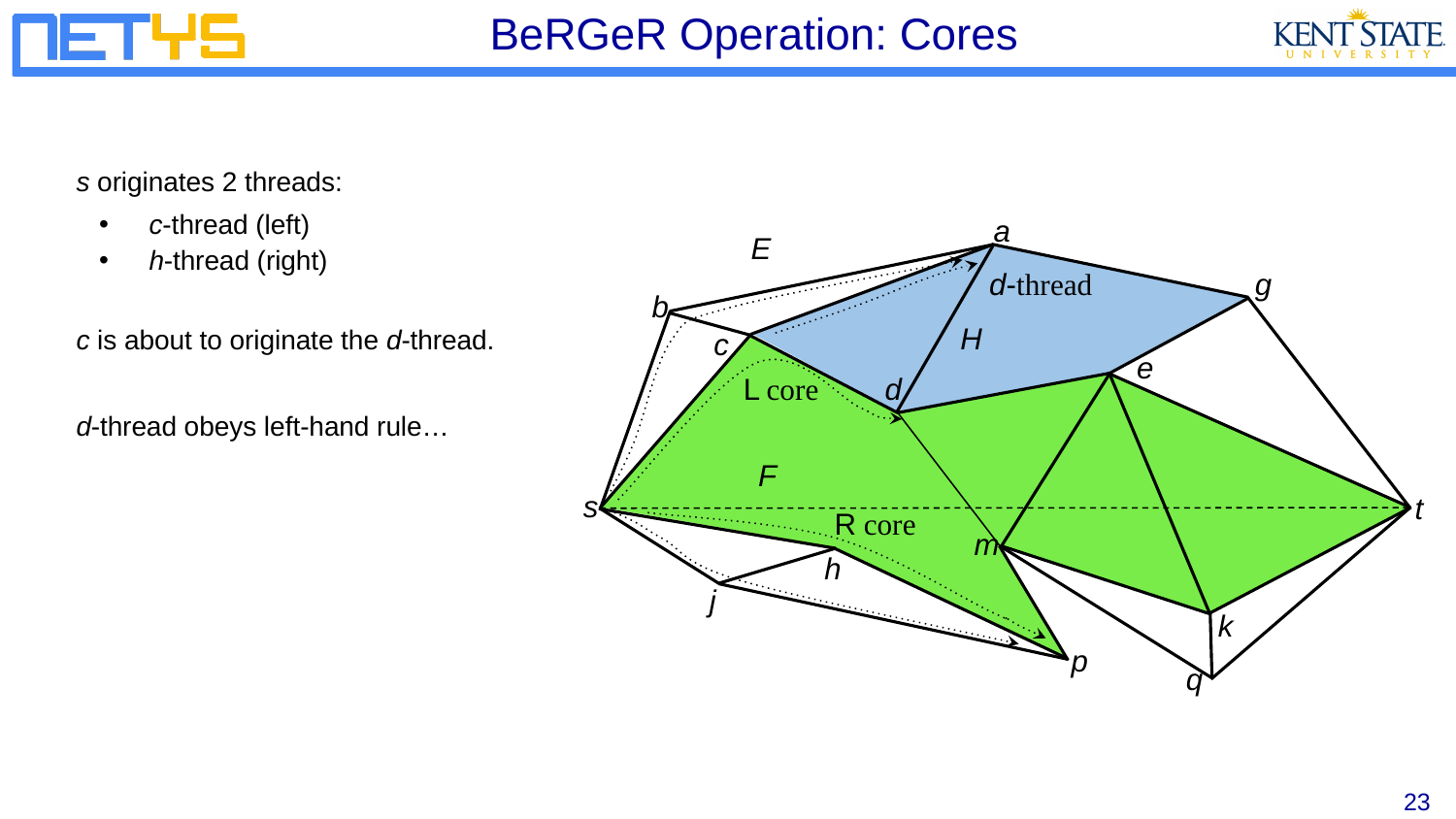

# BeRGeR Operation: Cores
s originates 2 threads:
c-thread (left)
h-thread (right)
c is about to originate the d-thread.

d-thread obeys left-hand rule…

a
E
g
b
c

e
d
L core

F
s
t
m

h
j
k
p
q

d-thread
H

R core